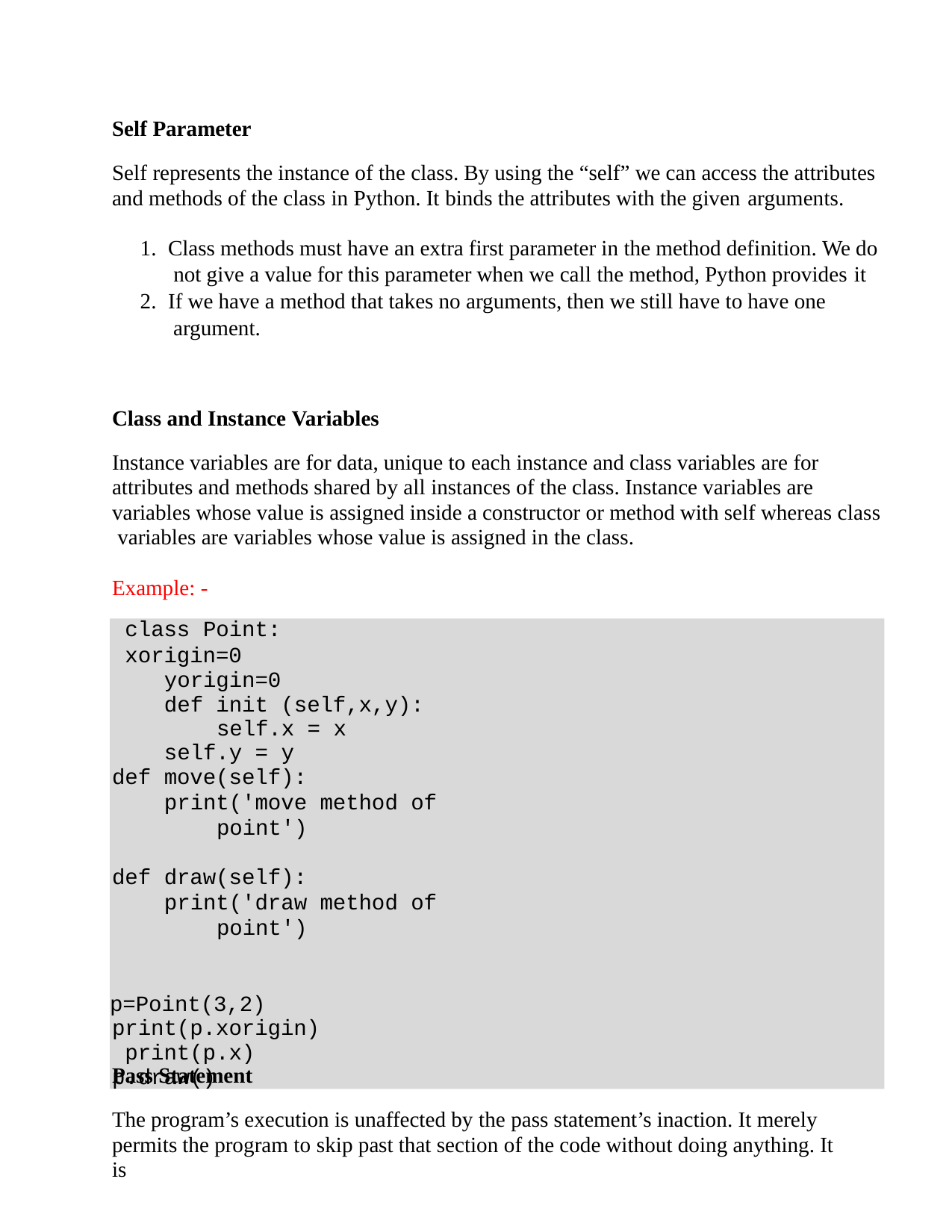

Self Parameter
Self represents the instance of the class. By using the “self” we can access the attributes  and methods of the class in Python. It binds the attributes with the given arguments.

Class methods must have an extra first parameter in the method definition. We do  not give a value for this parameter when we call the method, Python provides it
If we have a method that takes no arguments, then we still have to have one  argument.
Class and Instance Variables
Instance variables are for data, unique to each instance and class variables are for  attributes and methods shared by all instances of the class. Instance variables are  variables whose value is assigned inside a constructor or method with self whereas class  variables are variables whose value is assigned in the class.

Example: -
class Point:
xorigin=0  yorigin=0
def init (self,x,y):  self.x = x
self.y = y
def move(self):
print('move method of point')

def draw(self):
print('draw method of point')

p=Point(3,2)  print(p.xorigin)  print(p.x)  p.draw()
Pass Statement
The program’s execution is unaffected by the pass statement’s inaction. It merely  permits the program to skip past that section of the code without doing anything. It is